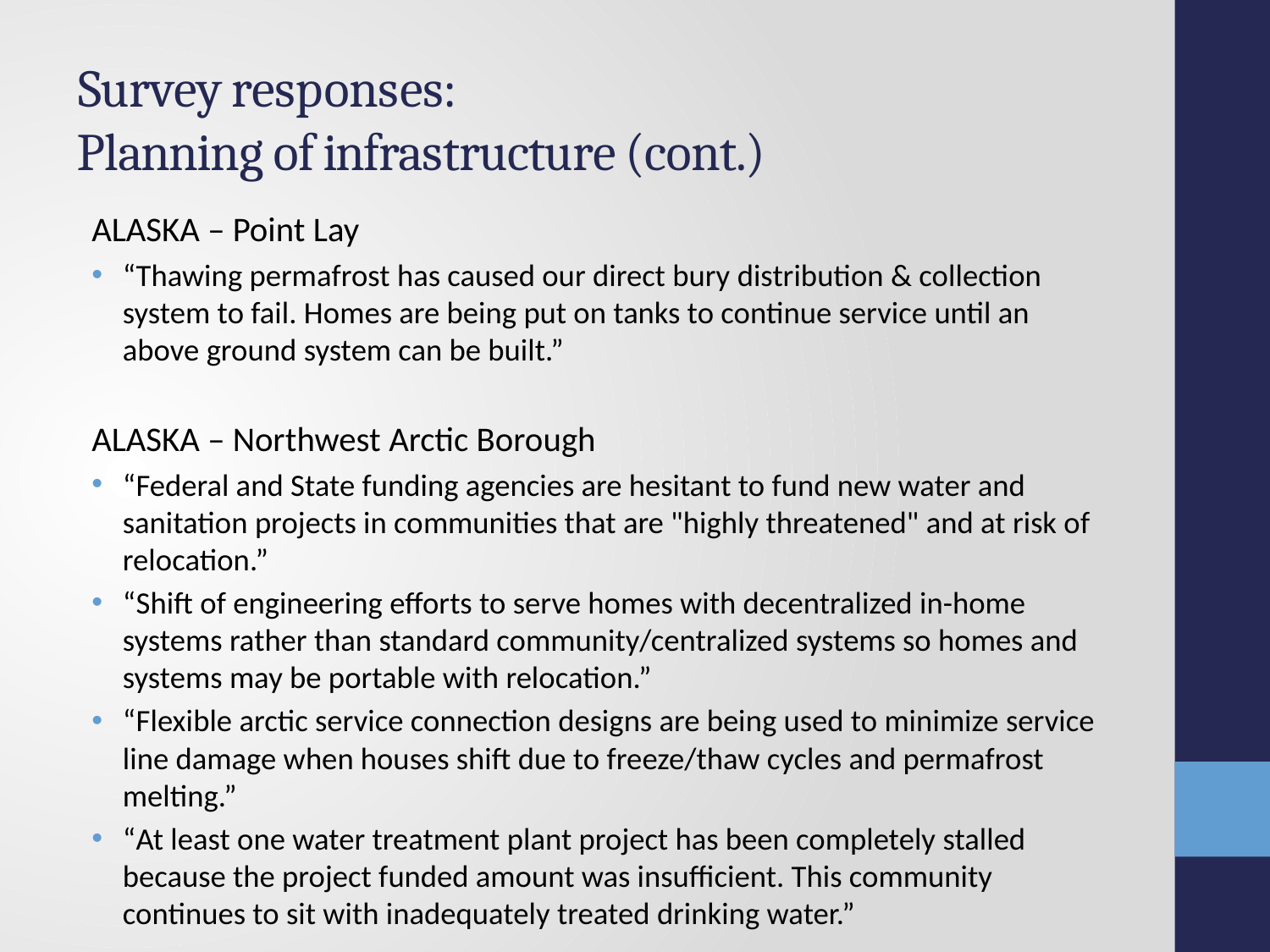

# Survey responses: Planning of infrastructure (cont.)
ALASKA – Point Lay
“Thawing permafrost has caused our direct bury distribution & collection system to fail. Homes are being put on tanks to continue service until an above ground system can be built.”

ALASKA – Northwest Arctic Borough
“Federal and State funding agencies are hesitant to fund new water and sanitation projects in communities that are "highly threatened" and at risk of relocation.”
“Shift of engineering efforts to serve homes with decentralized in-home systems rather than standard community/centralized systems so homes and systems may be portable with relocation.”
“Flexible arctic service connection designs are being used to minimize service line damage when houses shift due to freeze/thaw cycles and permafrost melting.”
“At least one water treatment plant project has been completely stalled because the project funded amount was insufficient. This community continues to sit with inadequately treated drinking water.”